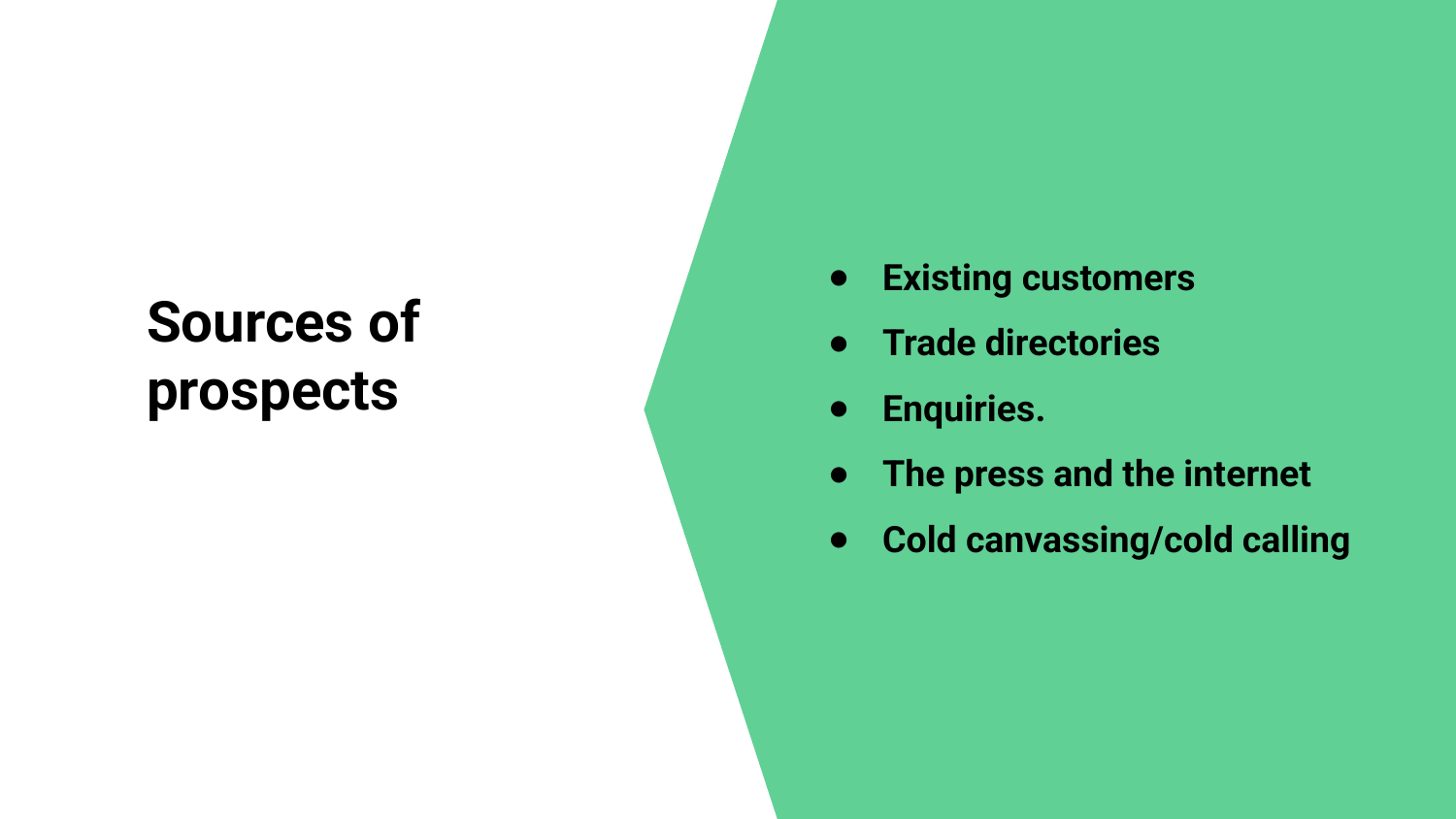

Existing customers
Trade directories
Enquiries.
The press and the internet
Cold canvassing/cold calling

Sources of prospects